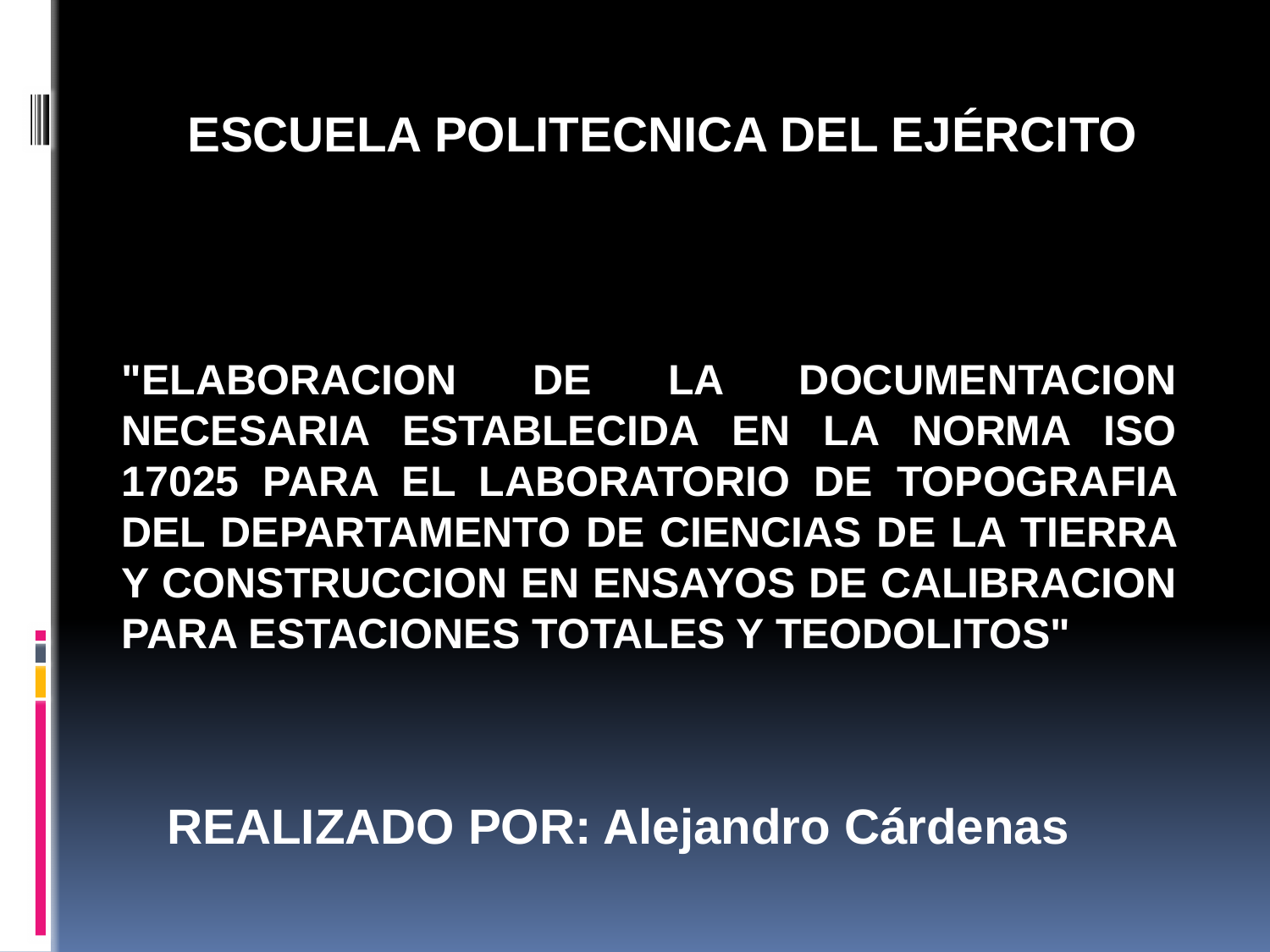

ESCUELA POLITECNICA DEL EJÉRCITO

"ELABORACION DE LA DOCUMENTACION NECESARIA ESTABLECIDA EN LA NORMA ISO 17025 PARA EL LABORATORIO DE TOPOGRAFIA DEL DEPARTAMENTO DE CIENCIAS DE LA TIERRA Y CONSTRUCCION EN ENSAYOS DE CALIBRACION PARA ESTACIONES TOTALES Y TEODOLITOS"
REALIZADO POR: Alejandro Cárdenas